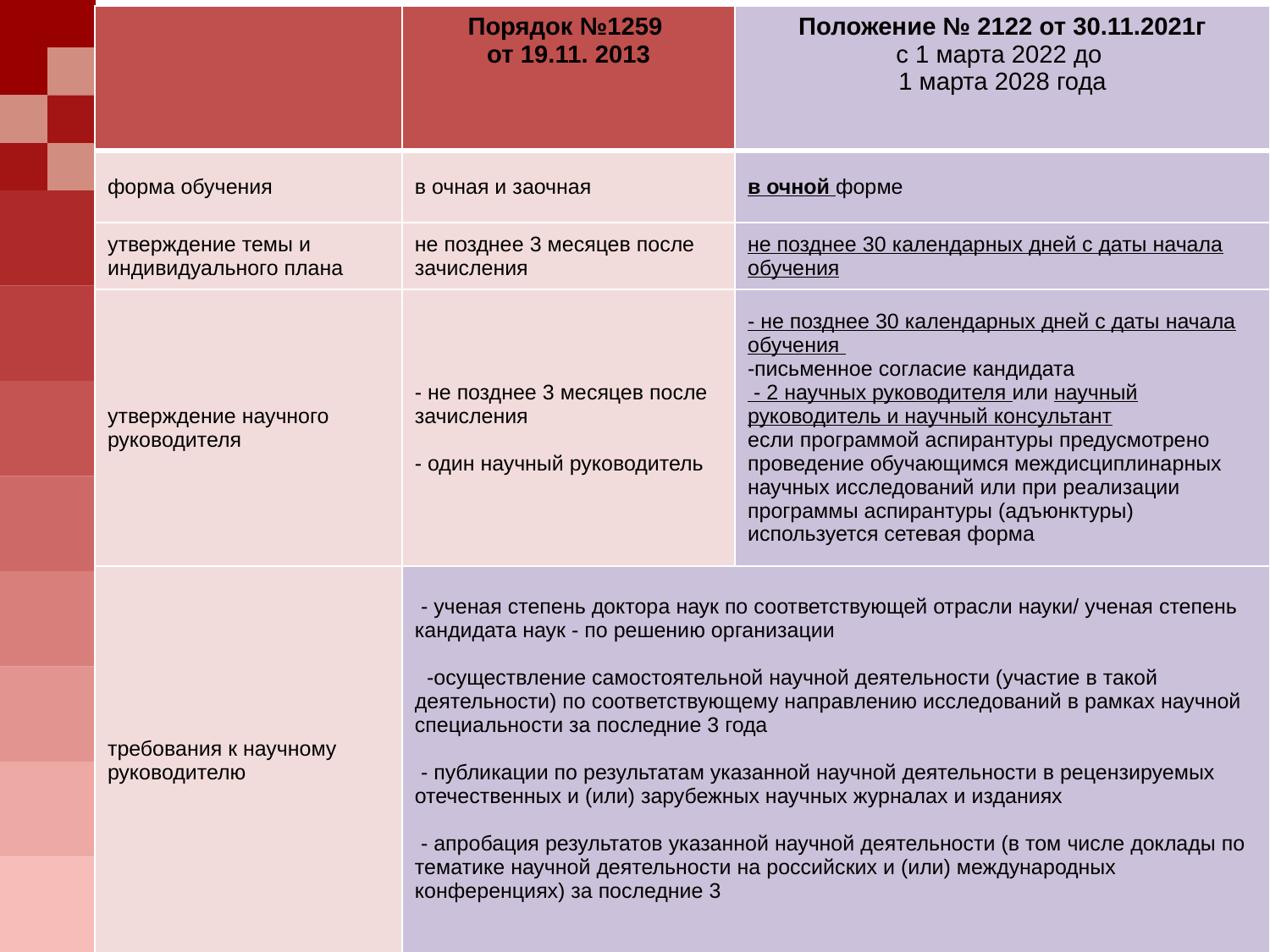

|  | Порядок №1259 от 19.11. 2013 | Положение № 2122 от 30.11.2021г с 1 марта 2022 до 1 марта 2028 года |
| --- | --- | --- |
| форма обучения | в очная и заочная | в очной форме |
| утверждение темы и индивидуального плана | не позднее 3 месяцев после зачисления | не позднее 30 календарных дней с даты начала обучения |
| утверждение научного руководителя | - не позднее 3 месяцев после зачисления - один научный руководитель | - не позднее 30 календарных дней с даты начала обучения -письменное согласие кандидата - 2 научных руководителя или научный руководитель и научный консультант если программой аспирантуры предусмотрено проведение обучающимся междисциплинарных научных исследований или при реализации программы аспирантуры (адъюнктуры) используется сетевая форма |
| требования к научному руководителю | - ученая степень доктора наук по соответствующей отрасли науки/ ученая степень кандидата наук - по решению организации -осуществление самостоятельной научной деятельности (участие в такой деятельности) по соответствующему направлению исследований в рамках научной специальности за последние 3 года - публикации по результатам указанной научной деятельности в рецензируемых отечественных и (или) зарубежных научных журналах и изданиях - апробация результатов указанной научной деятельности (в том числе доклады по тематике научной деятельности на российских и (или) международных конференциях) за последние 3 |  |